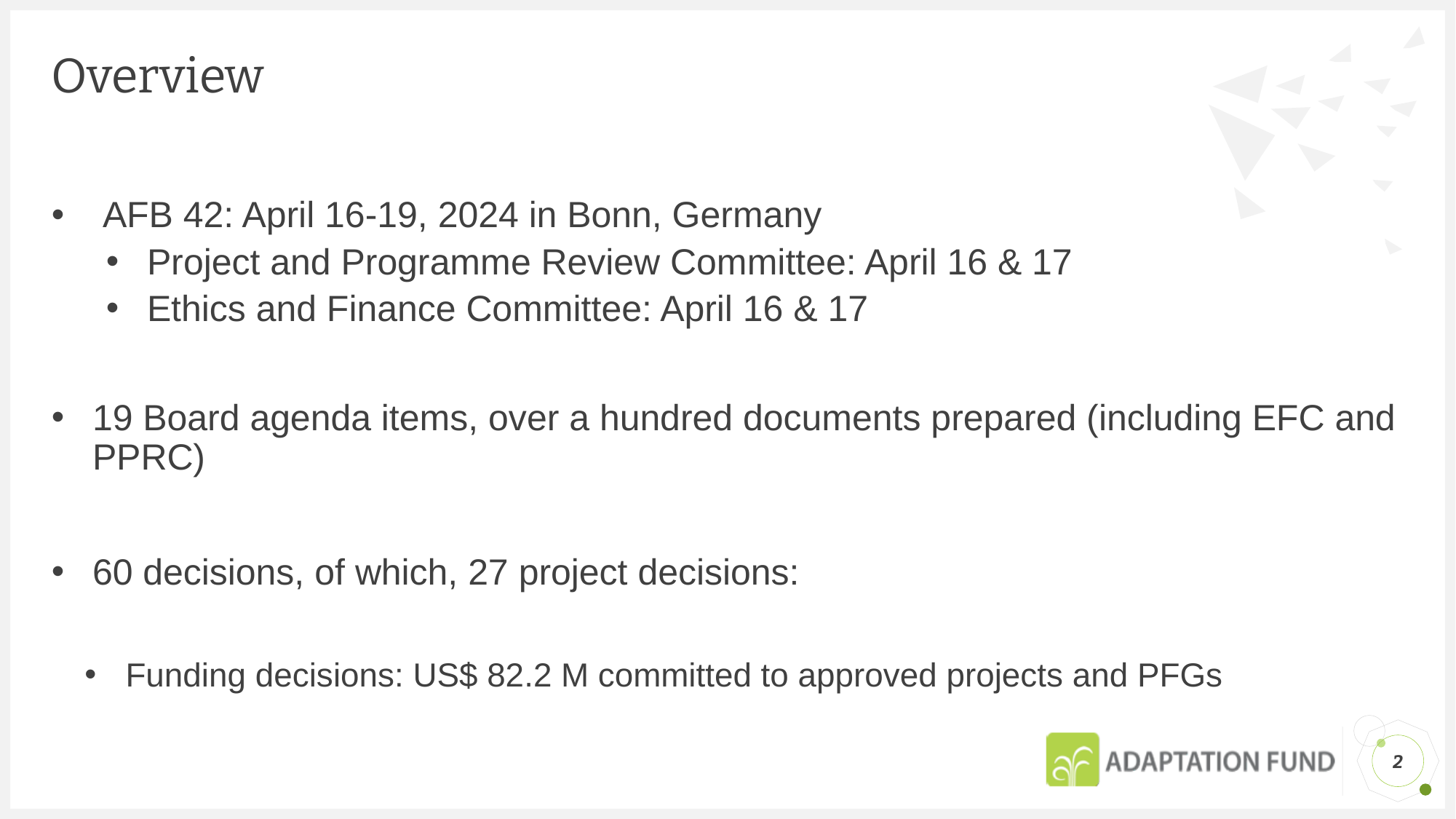

# Overview

 AFB 42: April 16-19, 2024 in Bonn, Germany
Project and Programme Review Committee: April 16 & 17
Ethics and Finance Committee: April 16 & 17

19 Board agenda items, over a hundred documents prepared (including EFC and PPRC)

60 decisions, of which, 27 project decisions:

Funding decisions: US$ 82.2 M committed to approved projects and PFGs

2